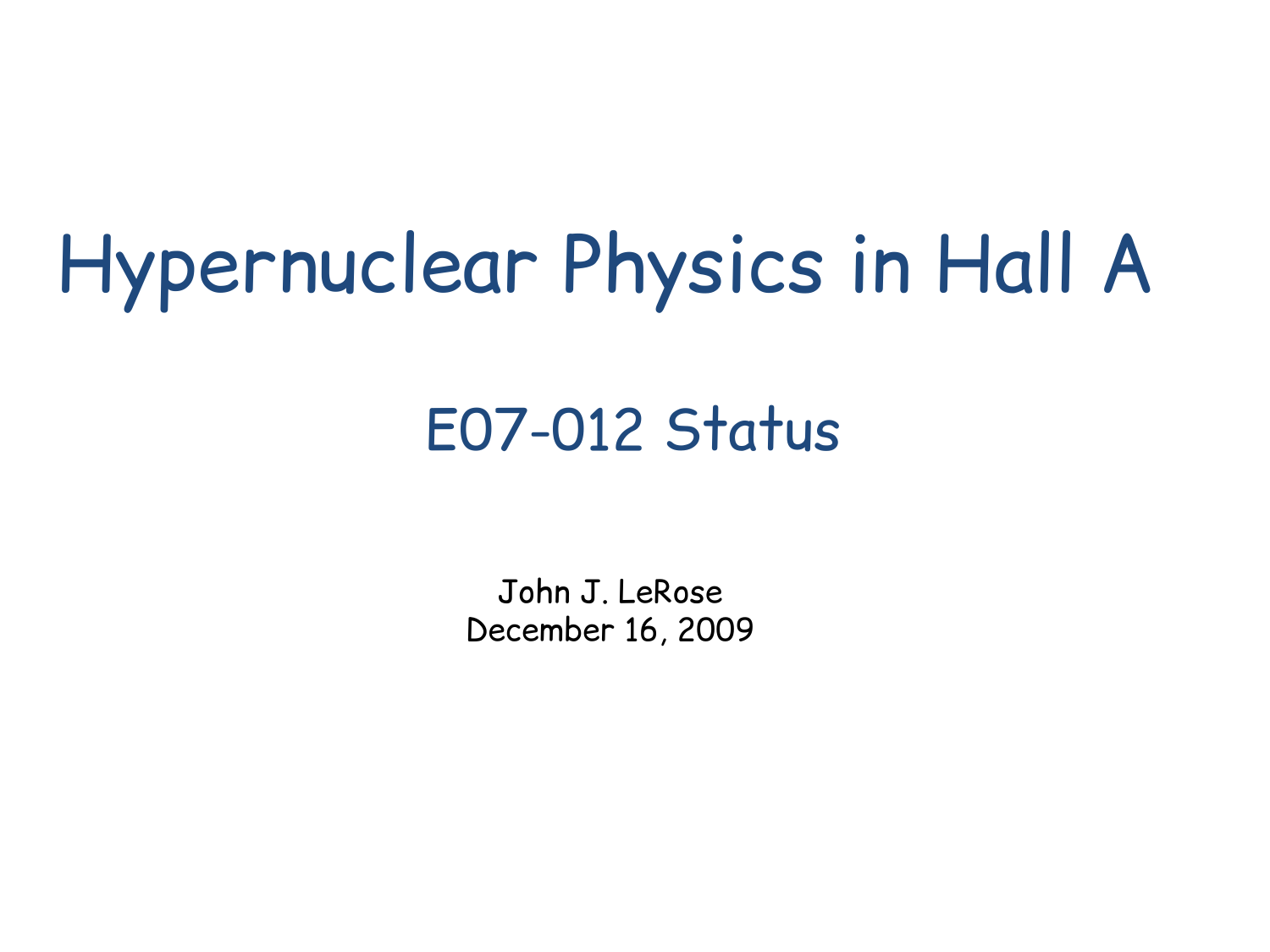

# Hypernuclear Physics in Hall A
E07-012 Status
John J. LeRose
December 16, 2009